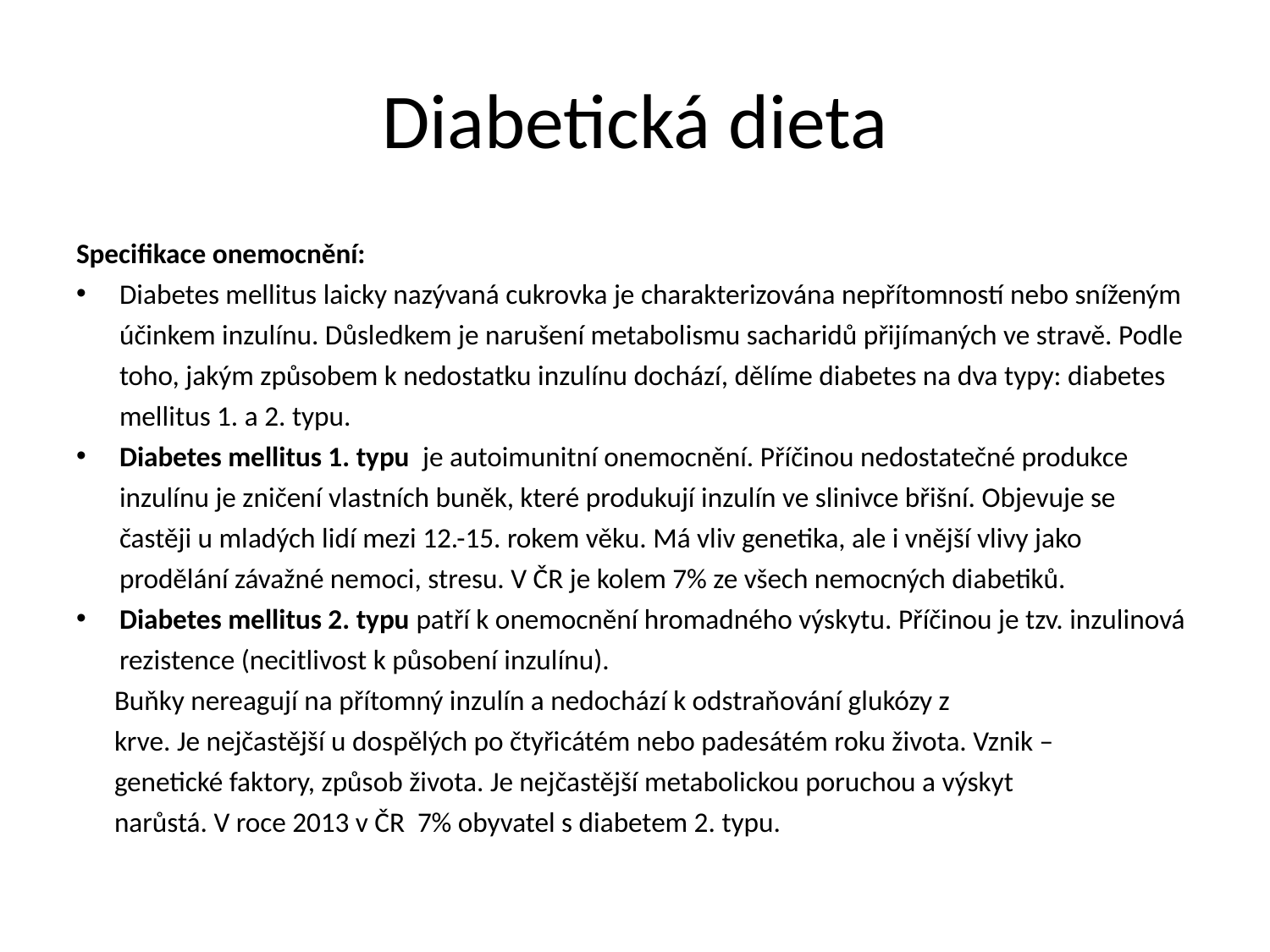

# Diabetická dieta
Specifikace onemocnění:
Diabetes mellitus laicky nazývaná cukrovka je charakterizována nepřítomností nebo sníženým účinkem inzulínu. Důsledkem je narušení metabolismu sacharidů přijímaných ve stravě. Podle toho, jakým způsobem k nedostatku inzulínu dochází, dělíme diabetes na dva typy: diabetes mellitus 1. a 2. typu.
Diabetes mellitus 1. typu  je autoimunitní onemocnění. Příčinou nedostatečné produkce inzulínu je zničení vlastních buněk, které produkují inzulín ve slinivce břišní. Objevuje se častěji u mladých lidí mezi 12.-15. rokem věku. Má vliv genetika, ale i vnější vlivy jako prodělání závažné nemoci, stresu. V ČR je kolem 7% ze všech nemocných diabetiků.
Diabetes mellitus 2. typu patří k onemocnění hromadného výskytu. Příčinou je tzv. inzulinová rezistence (necitlivost k působení inzulínu).
      Buňky nereagují na přítomný inzulín a nedochází k odstraňování glukózy z
      krve. Je nejčastější u dospělých po čtyřicátém nebo padesátém roku života. Vznik –
      genetické faktory, způsob života. Je nejčastější metabolickou poruchou a výskyt
      narůstá. V roce 2013 v ČR  7% obyvatel s diabetem 2. typu.